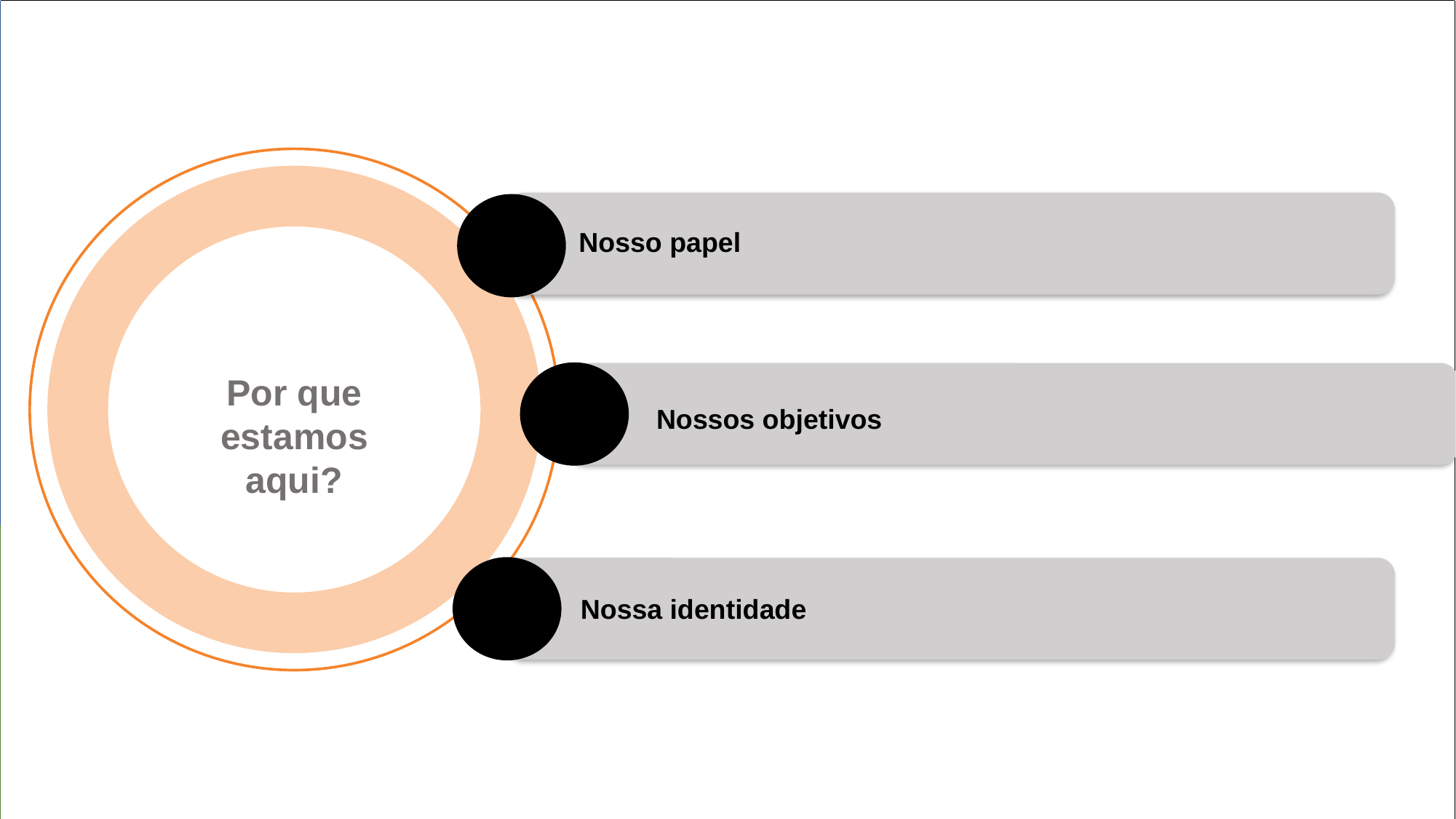

Nosso papel

Por que estamos aqui?
Nossos objetivos

Nossa identidade